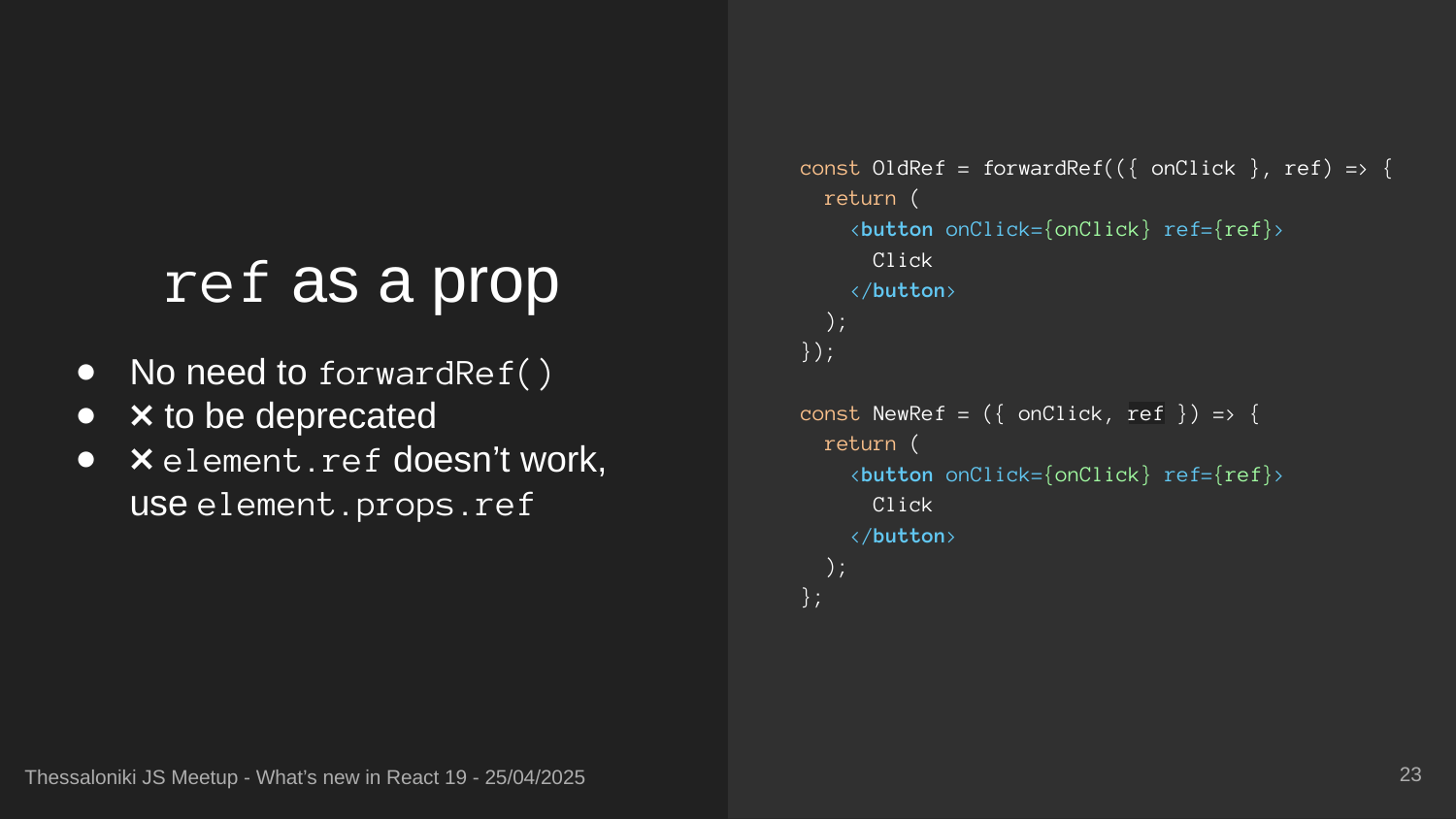

const OldRef = forwardRef(({ onClick }, ref) => {
  return (
    <button onClick={onClick} ref={ref}>
      Click
    </button>
  );
});
const NewRef = ({ onClick, ref }) => {
  return (
    <button onClick={onClick} ref={ref}>
      Click
    </button>
  );
};

# ref as a prop
No need to forwardRef()
❌ to be deprecated
❌ element.ref doesn’t work, use element.props.ref
23